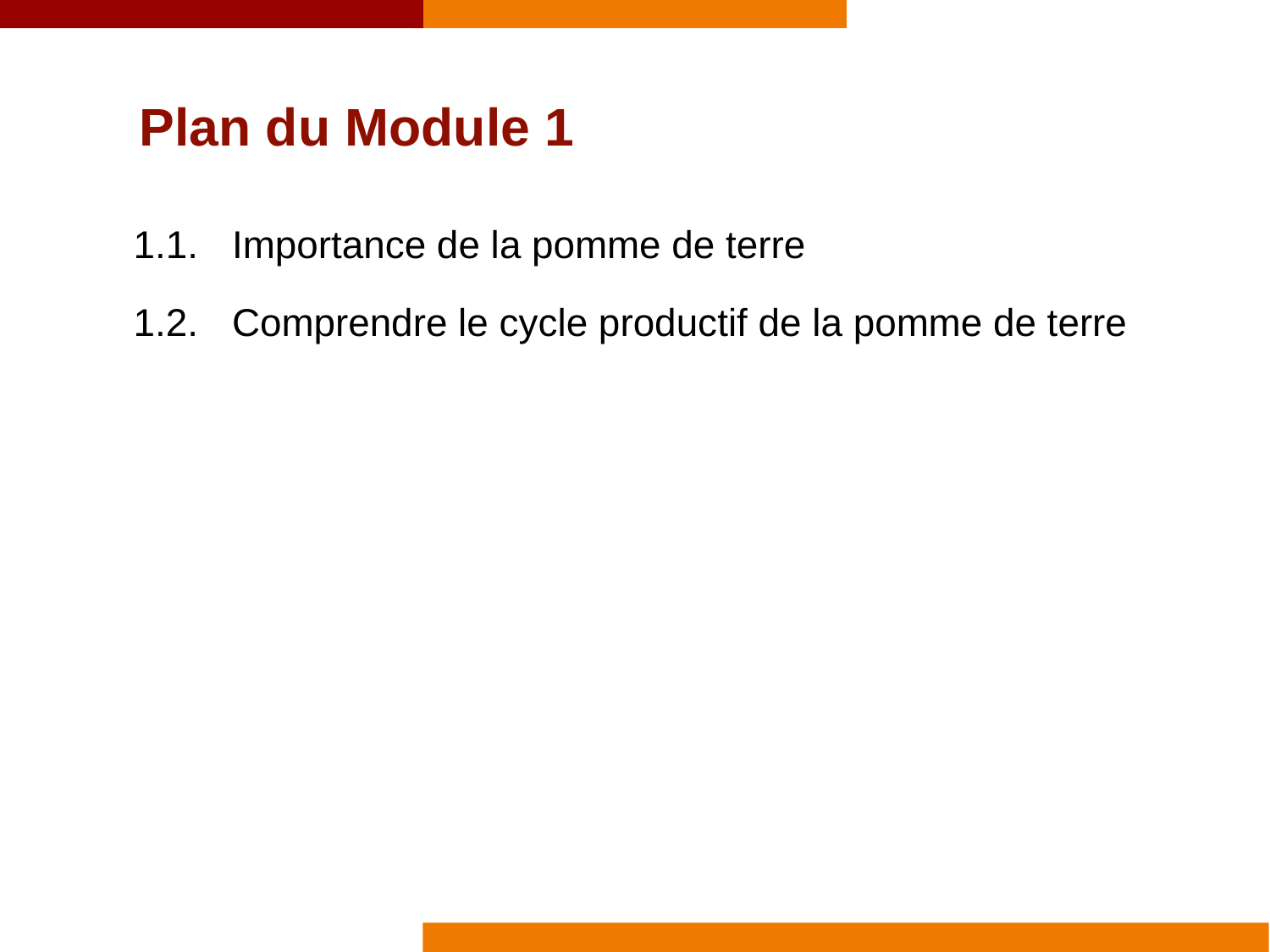

Plan du Module 1
1.1.	Importance de la pomme de terre
1.2.	Comprendre le cycle productif de la pomme de terre